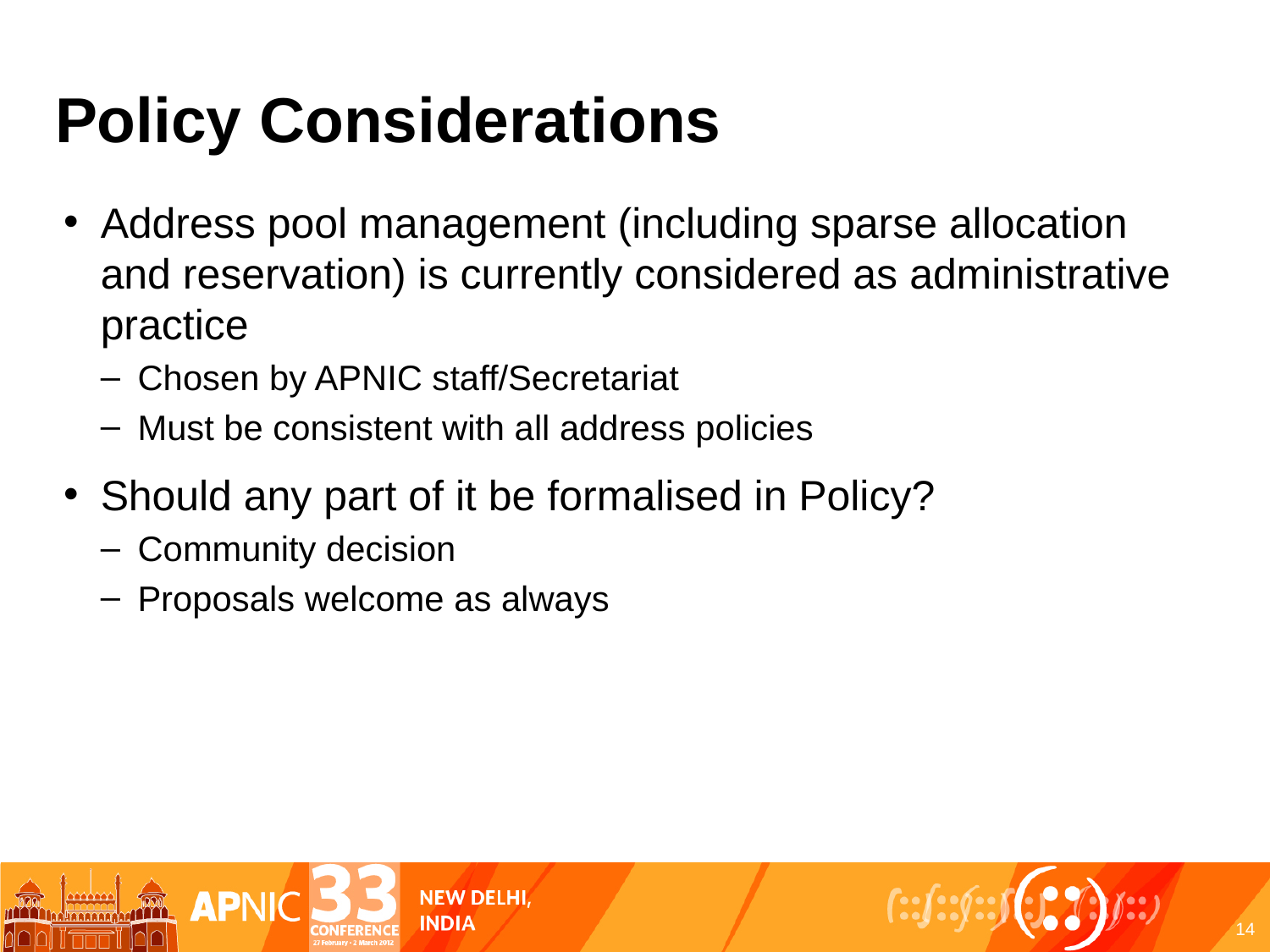

# Policy Considerations
Address pool management (including sparse allocation and reservation) is currently considered as administrative practice
Chosen by APNIC staff/Secretariat
Must be consistent with all address policies
Should any part of it be formalised in Policy?
Community decision
Proposals welcome as always
14